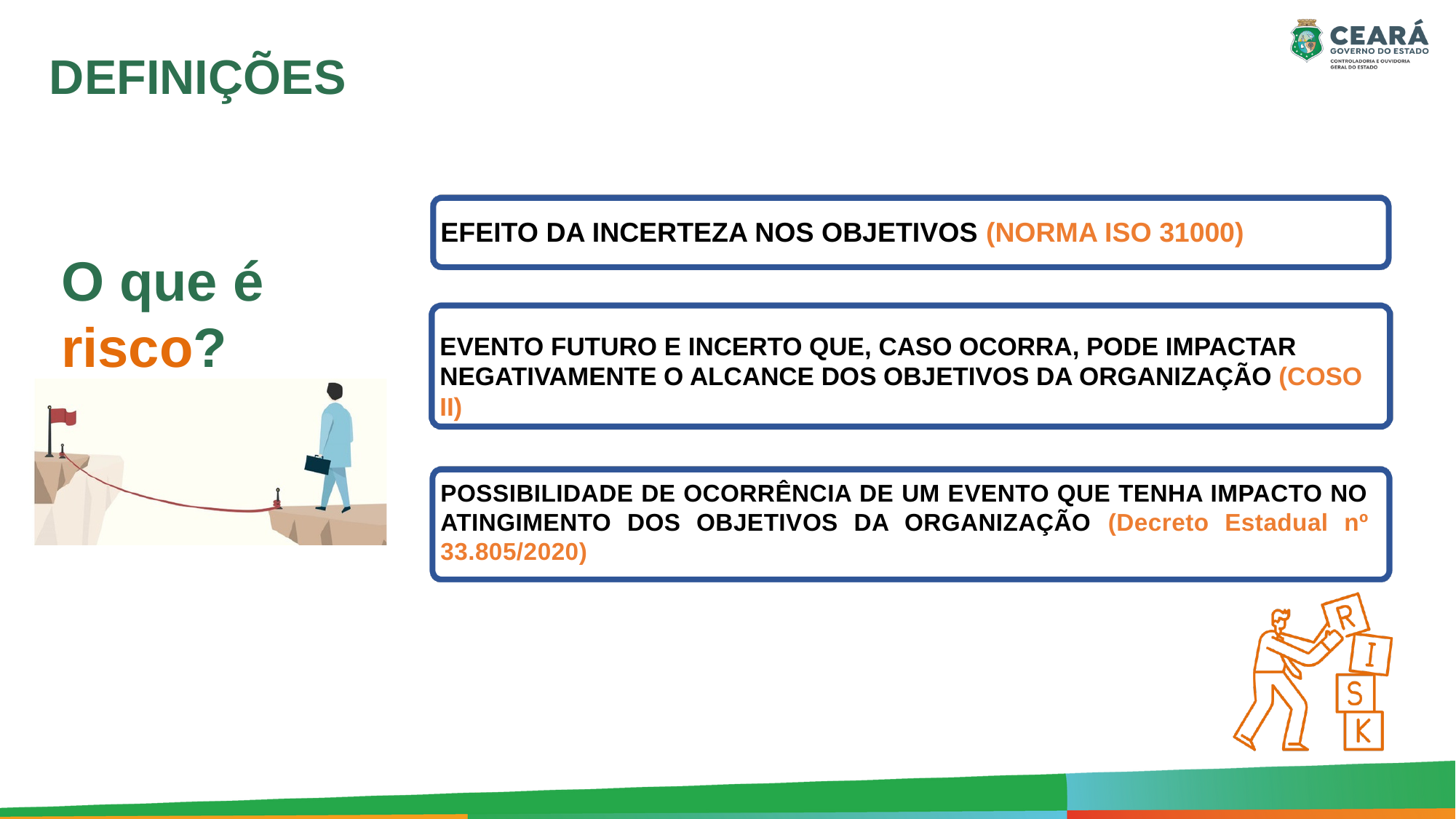

DEFINIÇÕES

EFEITO DA INCERTEZA NOS OBJETIVOS (NORMA ISO 31000)
O que é risco?

EVENTO FUTURO E INCERTO QUE, CASO OCORRA, PODE IMPACTAR NEGATIVAMENTE O ALCANCE DOS OBJETIVOS DA ORGANIZAÇÃO (COSO II)

POSSIBILIDADE DE OCORRÊNCIA DE UM EVENTO QUE TENHA IMPACTO NO ATINGIMENTO DOS OBJETIVOS DA ORGANIZAÇÃO (Decreto Estadual nº 33.805/2020)